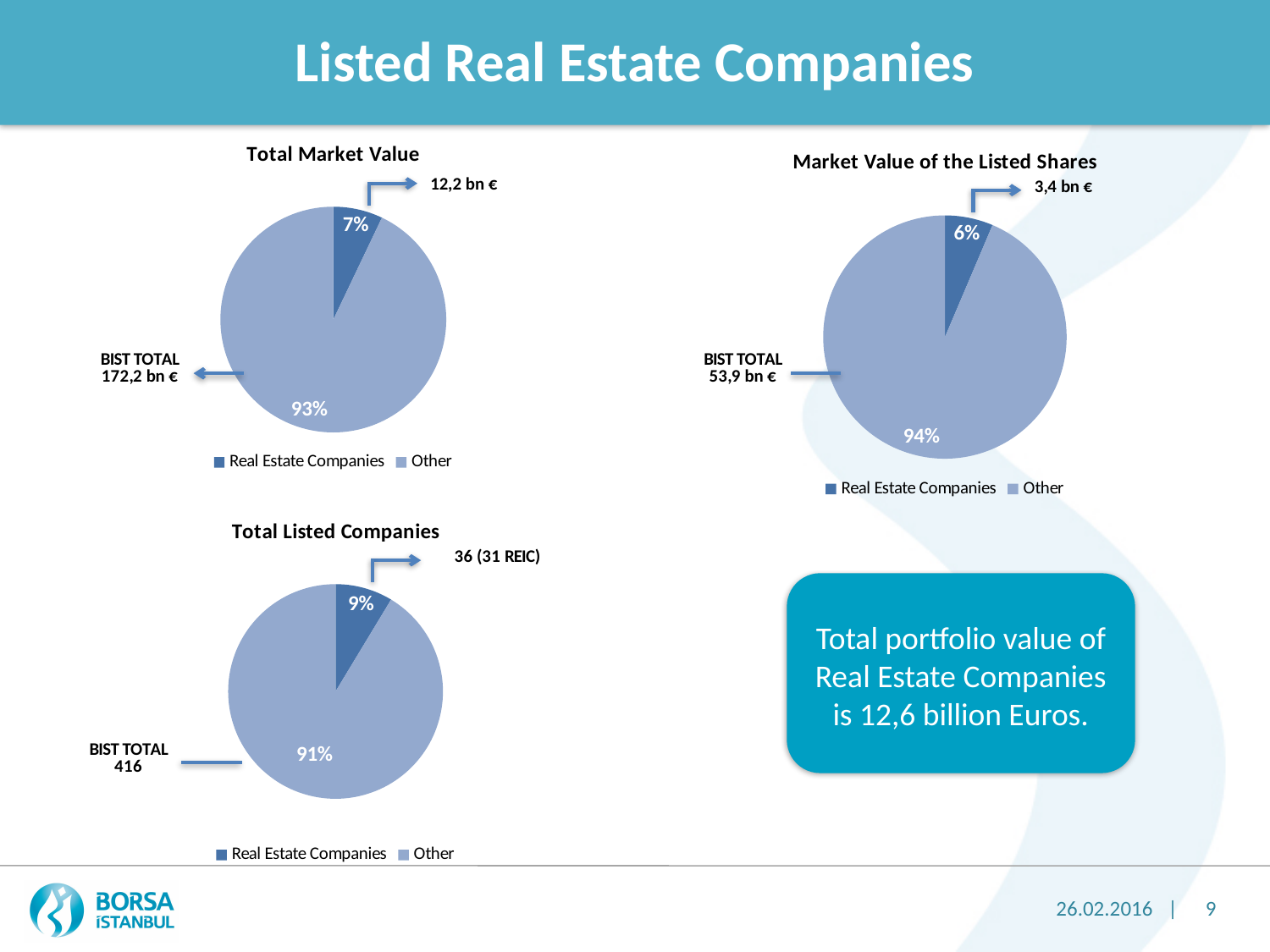

# Listed Real Estate Companies

### Chart: Total Market Value

| Category |  |
|---|---|
| Real Estate Companies | 0.0709470055358552 |
| Other | 0.9290529944641448 |

### Chart: Market Value of the Listed Shares

| Category |  |
|---|---|
| Real Estate Companies | 0.06405090524698165 |
| Other | 0.9359490947530184 |
12,2 bn €

### Chart: Total Listed Companies

| Category |  |
|---|---|
| Real Estate Companies | 36.0 |
| Other | 380.0 |
Total portfolio value of Real Estate Companies is 12,6 billion Euros.
26.02.2016   |
9